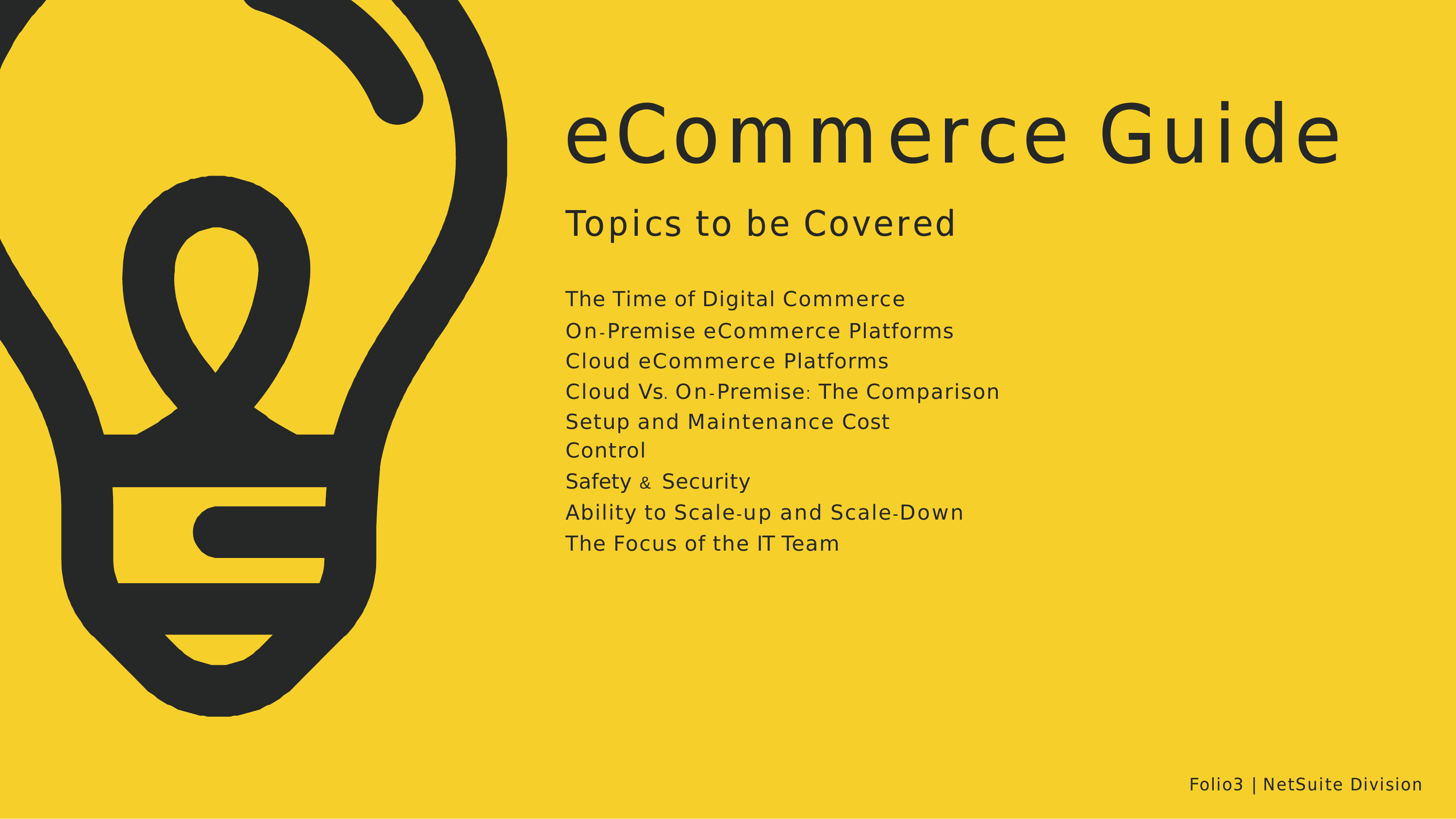

# eCommerce Guide
Topics to be Covered
The Time of Digital Commerce
On-Premise eCommerce Platforms Cloud eCommerce Platforms
Cloud Vs. On-Premise: The Comparison Setup and Maintenance Cost
Control
Safety & Security
Ability to Scale-up and Scale-Down The Focus of the IT Team
Folio3 | NetSuite Division